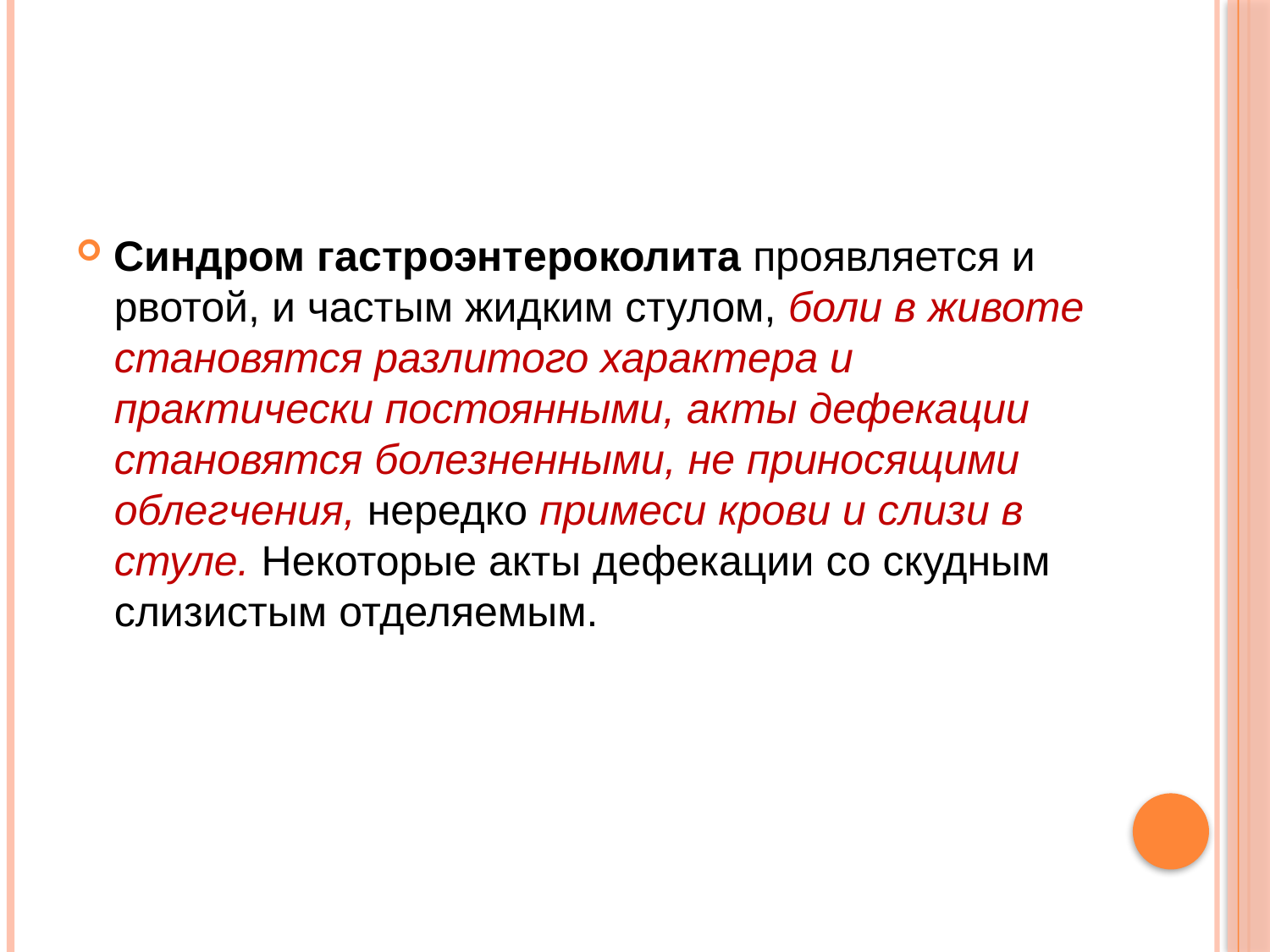

#
Синдром гастроэнтероколита проявляется и рвотой, и частым жидким стулом, боли в животе становятся разлитого характера и практически постоянными, акты дефекации становятся болезненными, не приносящими облегчения, нередко примеси крови и слизи в стуле. Некоторые акты дефекации со скудным слизистым отделяемым.